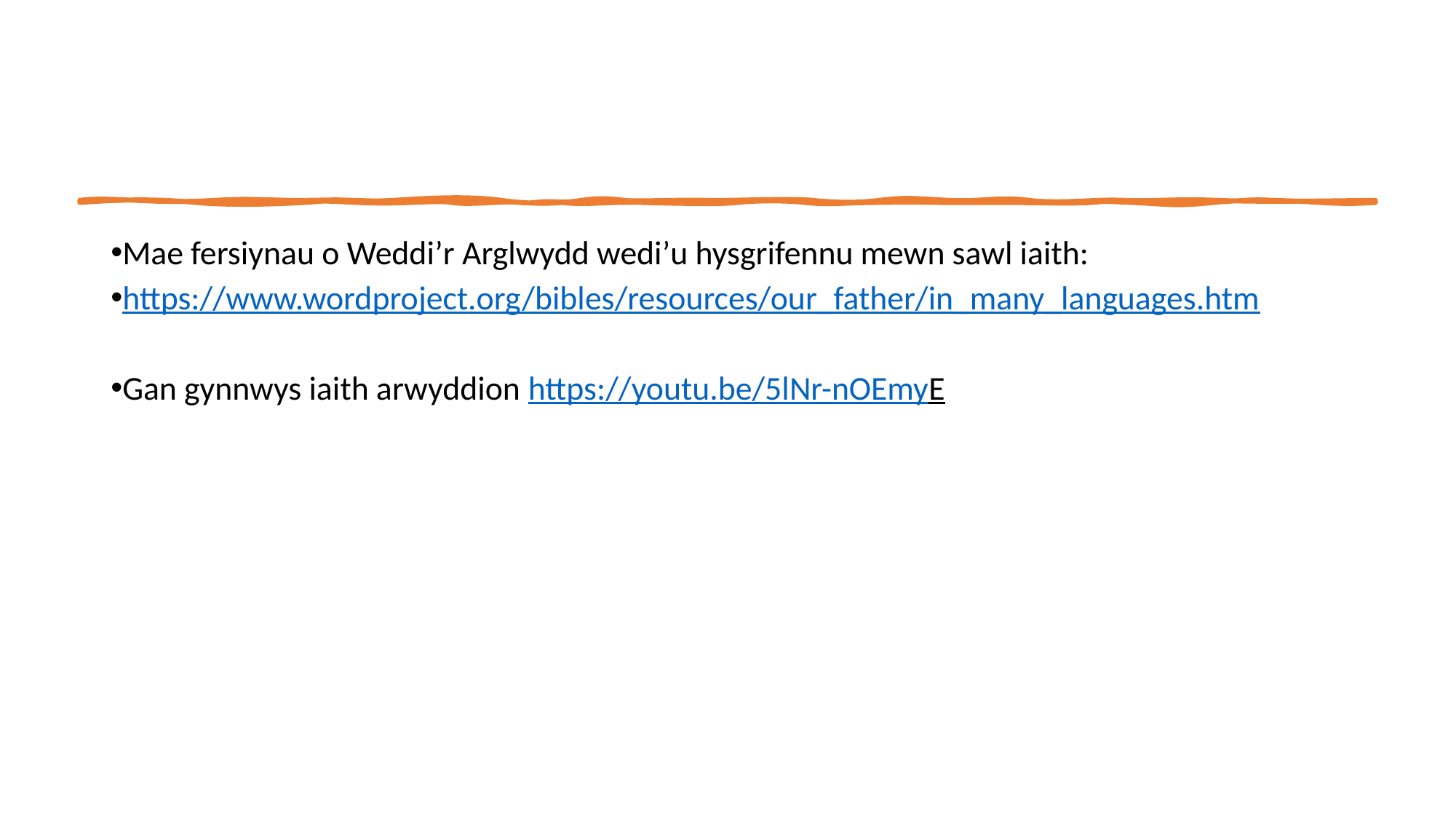

Mae fersiynau o Weddi’r Arglwydd wedi’u hysgrifennu mewn sawl iaith:
https://www.wordproject.org/bibles/resources/our_father/in_many_languages.htm

Gan gynnwys iaith arwyddion https://youtu.be/5lNr-nOEmyE